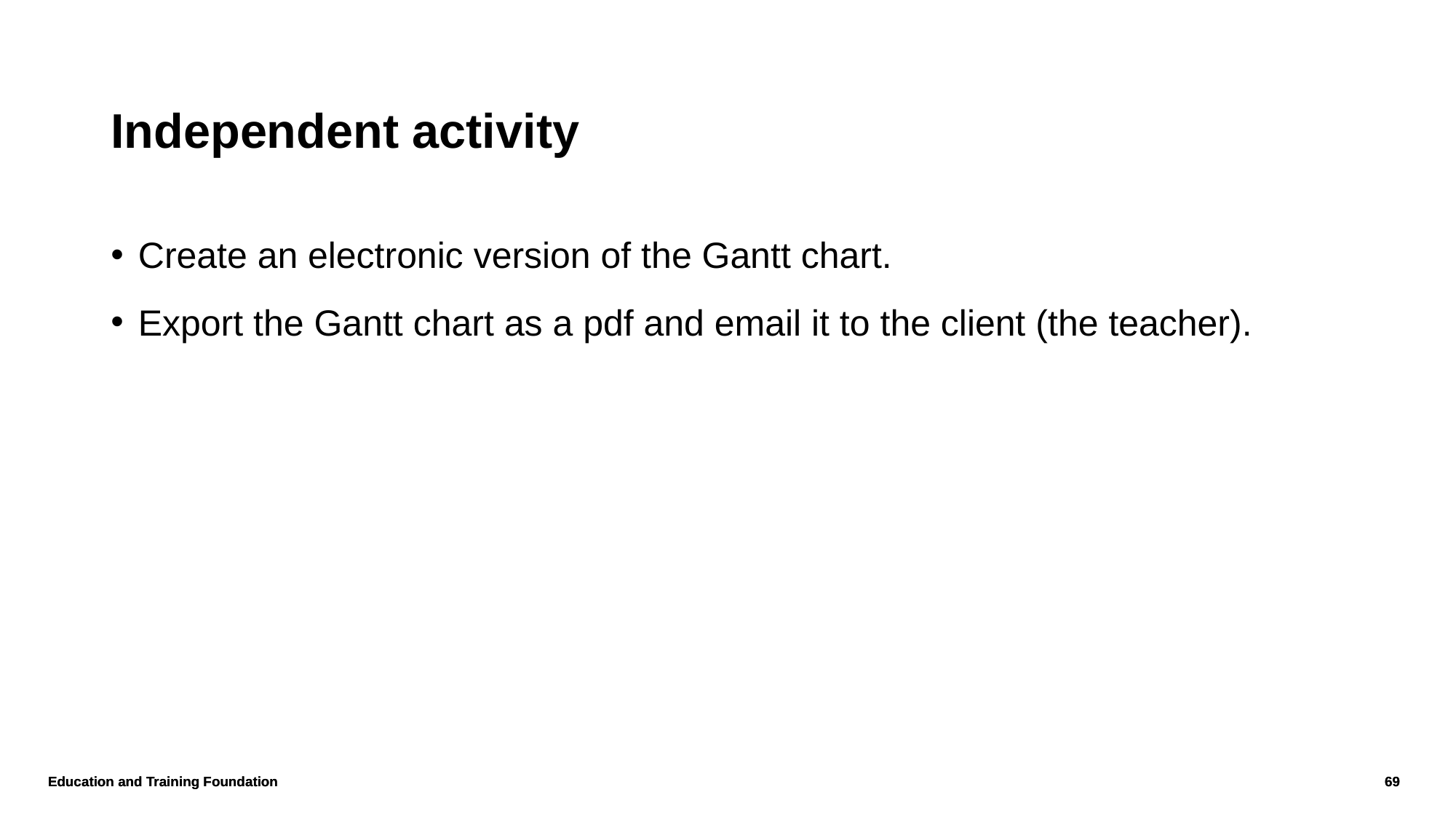

# Independent activity
Create an electronic version of the Gantt chart.
Export the Gantt chart as a pdf and email it to the client (the teacher).
Education and Training Foundation
69